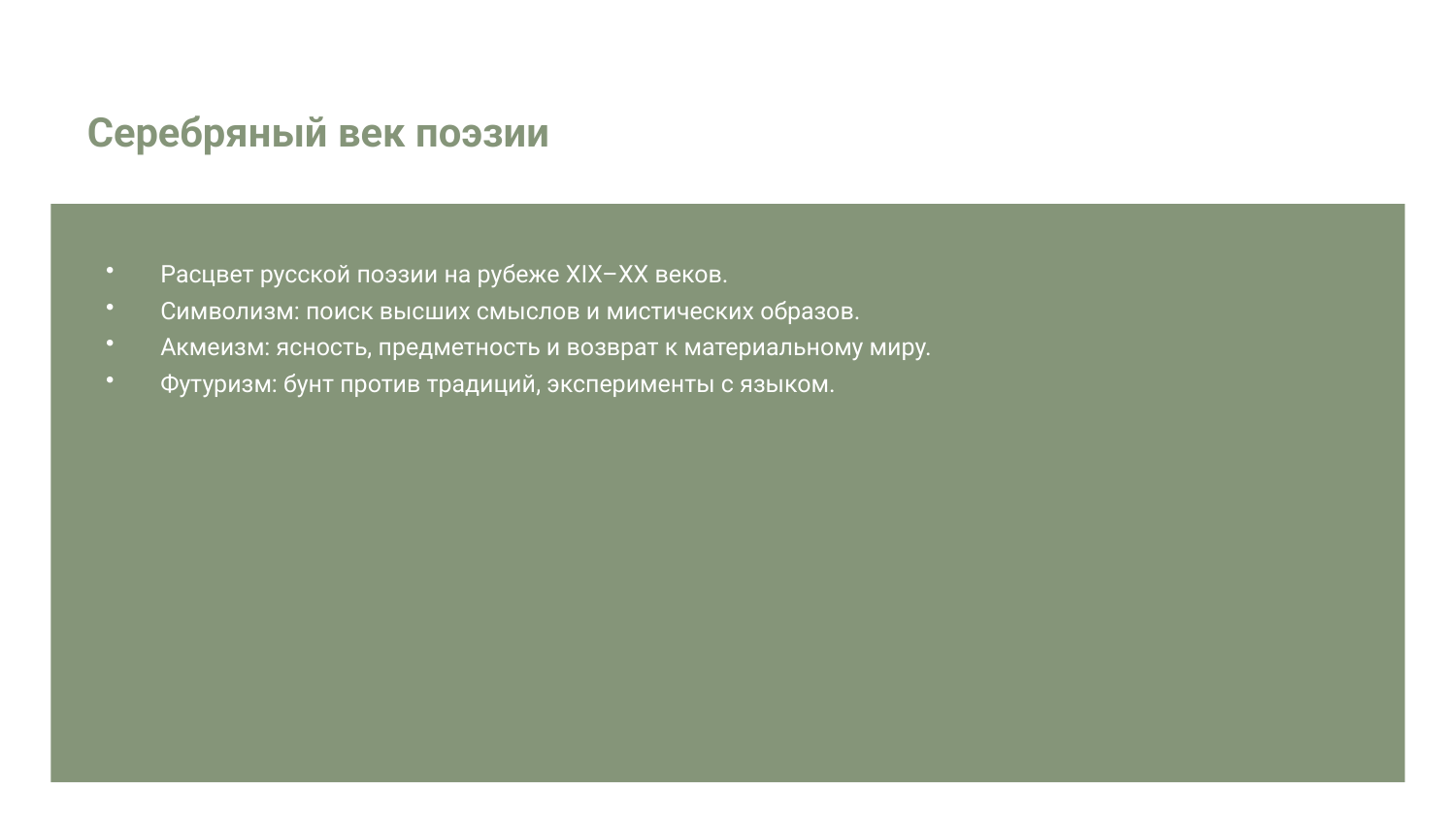

Серебряный век поэзии

Расцвет русской поэзии на рубеже XIX–XX веков.
Символизм: поиск высших смыслов и мистических образов.
Акмеизм: ясность, предметность и возврат к материальному миру.
Футуризм: бунт против традиций, эксперименты с языком.